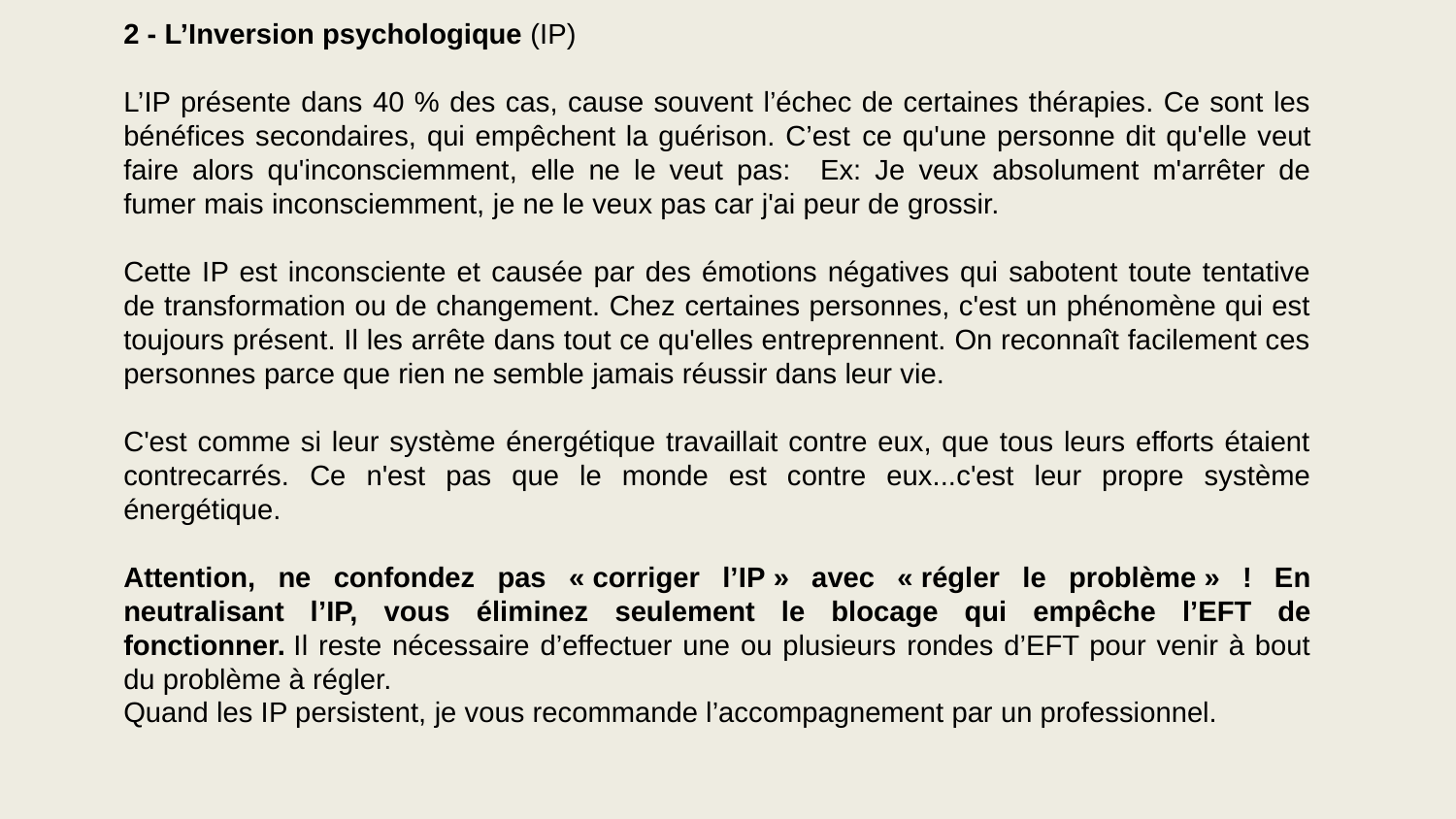

2 - L’Inversion psychologique (IP)

L’IP présente dans 40 % des cas, cause souvent l’échec de certaines thérapies. Ce sont les bénéfices secondaires, qui empêchent la guérison. C’est ce qu'une personne dit qu'elle veut faire alors qu'inconsciemment, elle ne le veut pas:   Ex: Je veux absolument m'arrêter de fumer mais inconsciemment, je ne le veux pas car j'ai peur de grossir.

Cette IP est inconsciente et causée par des émotions négatives qui sabotent toute tentative de transformation ou de changement. Chez certaines personnes, c'est un phénomène qui est toujours présent. Il les arrête dans tout ce qu'elles entreprennent. On reconnaît facilement ces personnes parce que rien ne semble jamais réussir dans leur vie.

C'est comme si leur système énergétique travaillait contre eux, que tous leurs efforts étaient contrecarrés. Ce n'est pas que le monde est contre eux...c'est leur propre système énergétique.

Attention, ne confondez pas « corriger l’IP » avec « régler le problème » ! En neutralisant l’IP, vous éliminez seulement le blocage qui empêche l’EFT de fonctionner. Il reste nécessaire d’effectuer une ou plusieurs rondes d’EFT pour venir à bout du problème à régler.
Quand les IP persistent, je vous recommande l’accompagnement par un professionnel.